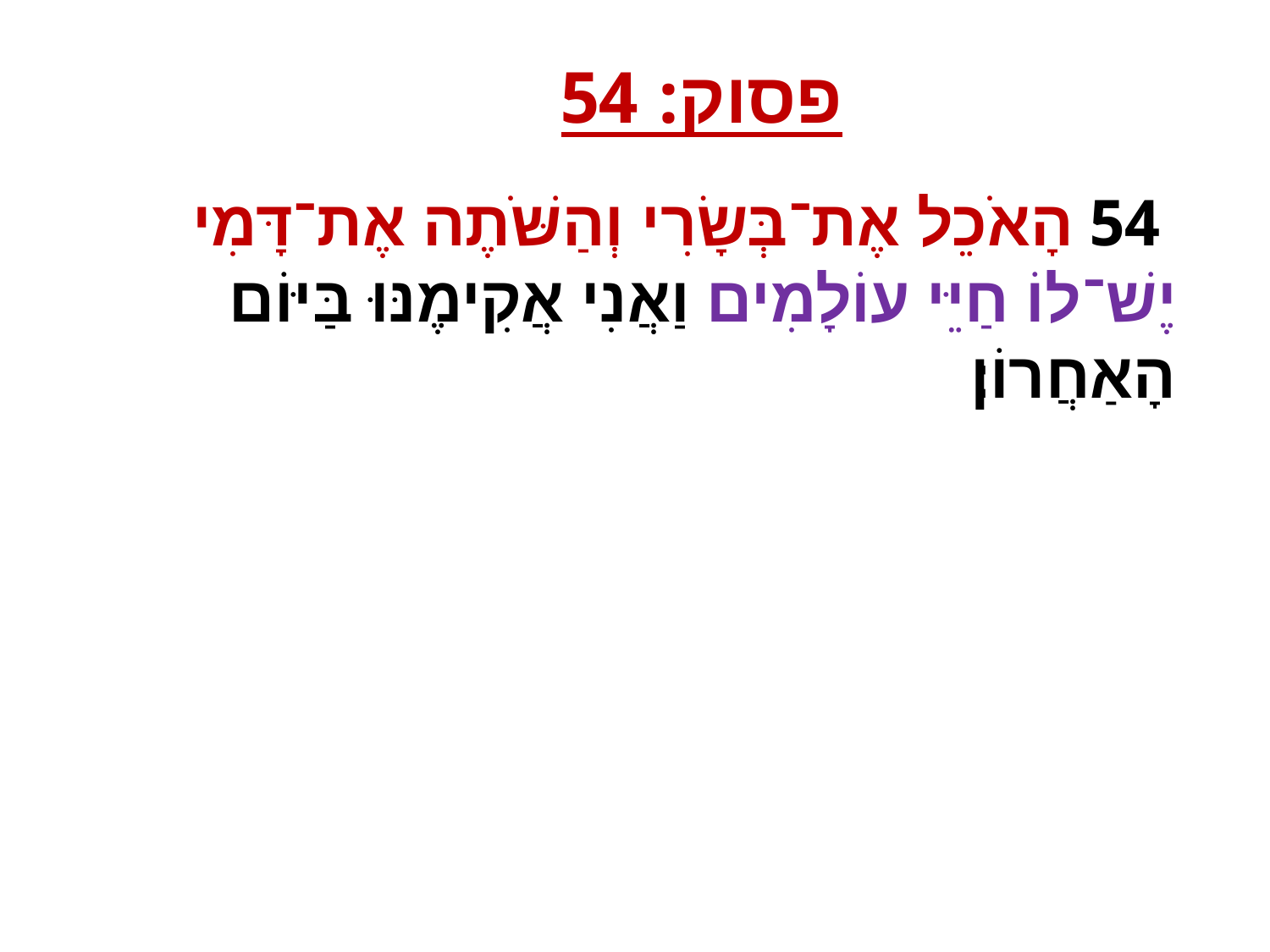

פסוק: 54
 54 הָאֹכֵל אֶת־בְּשָׂרִי וְהַשֹּׁתֶה אֶת־דָּמִי יֶשׁ־לוֹ חַיֵּי עוֹלָמִים וַאֲנִי אֲקִימֶנּוּ בַּיּוֹם הָאַחֲרוֹן׃